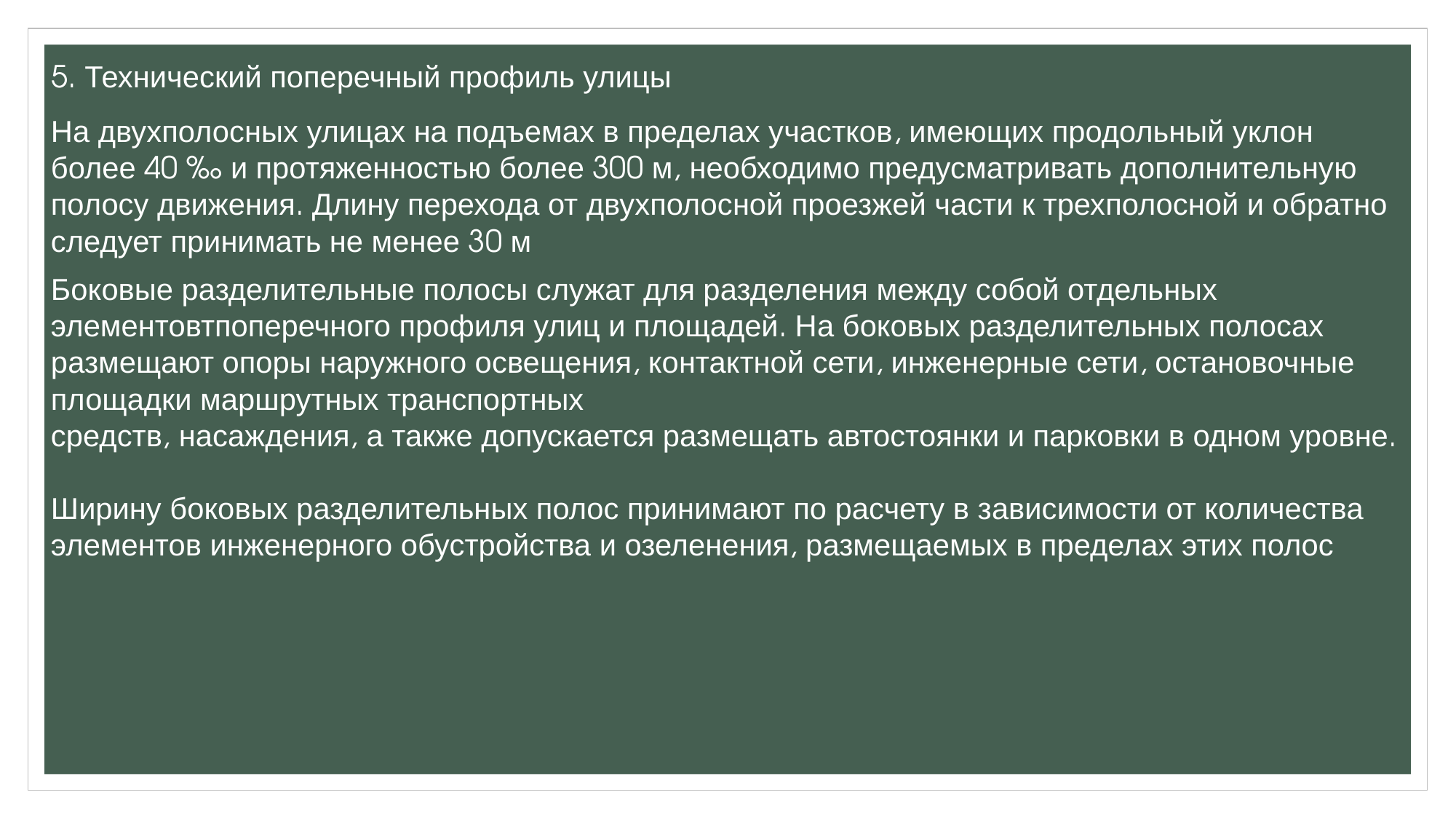

# 5. Технический поперечный профиль улицы
На двухполосных улицах на подъемах в пределах участков, имеющих продольный уклон более 40 ‰ и протяженностью более 300 м, необходимо предусматривать дополнительную полосу движения. Длину перехода от двухполосной проезжей части к трехполосной и обратно следует принимать не менее 30 м
Боковые разделительные полосы служат для разделения между собой отдельных элементовтпоперечного профиля улиц и площадей. На боковых разделительных полосах размещают опоры наружного освещения, контактной сети, инженерные сети, остановочные площадки маршрутных транспортных
средств, насаждения, а также допускается размещать автостоянки и парковки в одном уровне.

Ширину боковых разделительных полос принимают по расчету в зависимости от количества элементов инженерного обустройства и озеленения, размещаемых в пределах этих полос